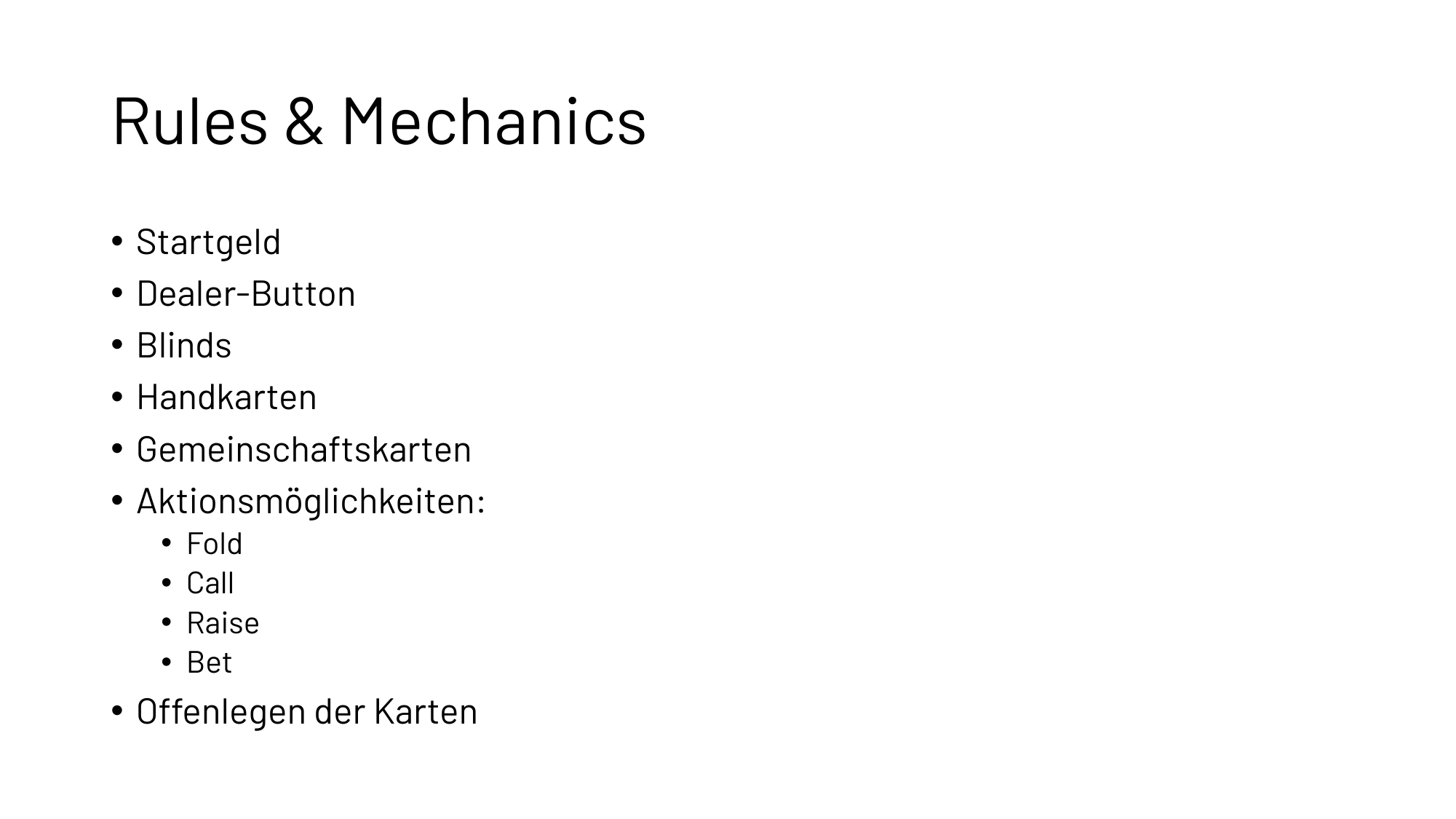

# Rules & Mechanics
Startgeld
Dealer-Button
Blinds
Handkarten
Gemeinschaftskarten
Aktionsmöglichkeiten:
Fold
Call
Raise
Bet
Offenlegen der Karten